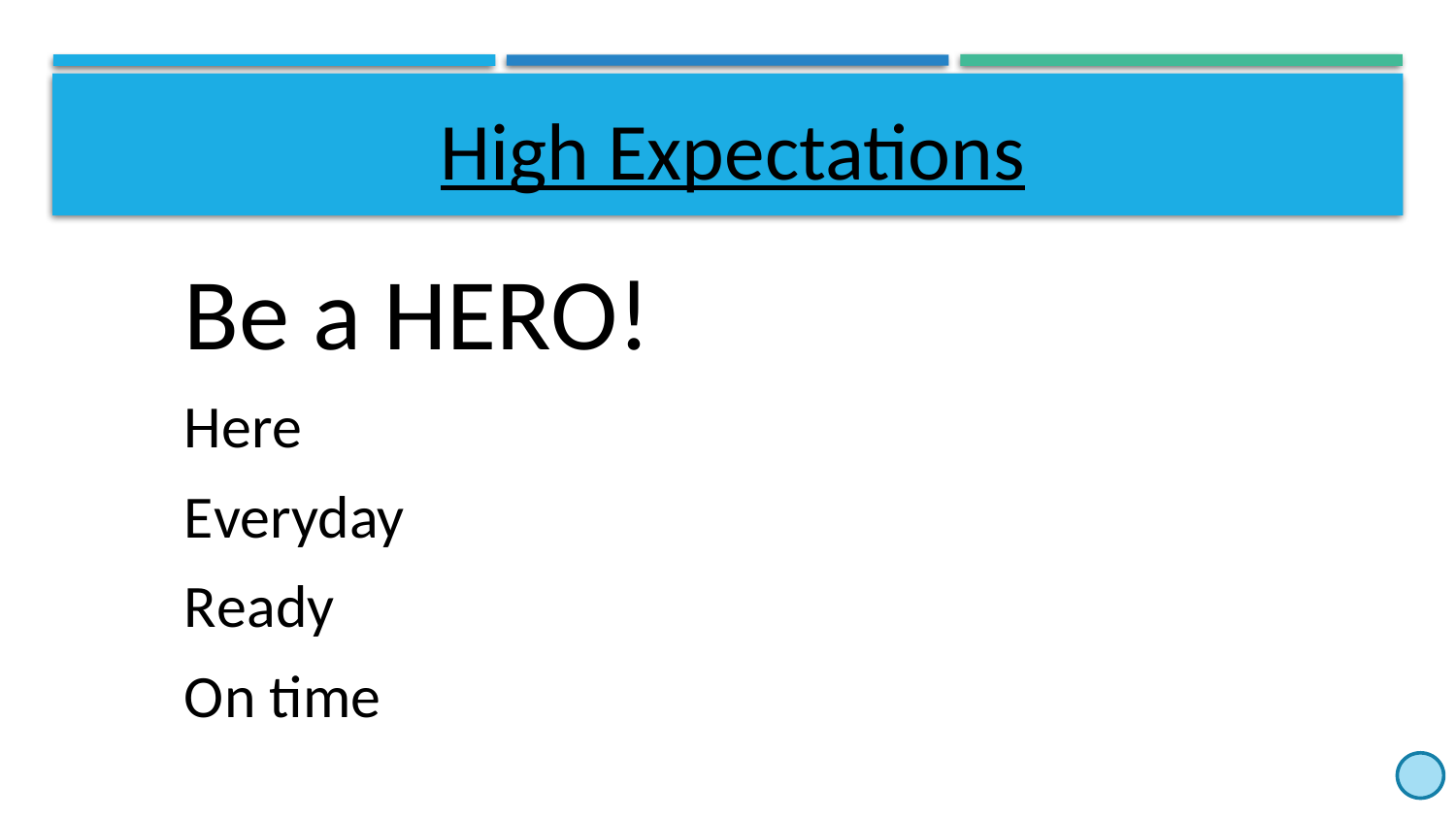

# High Expectations
Be a HERO!
Here
Everyday
Ready
On time